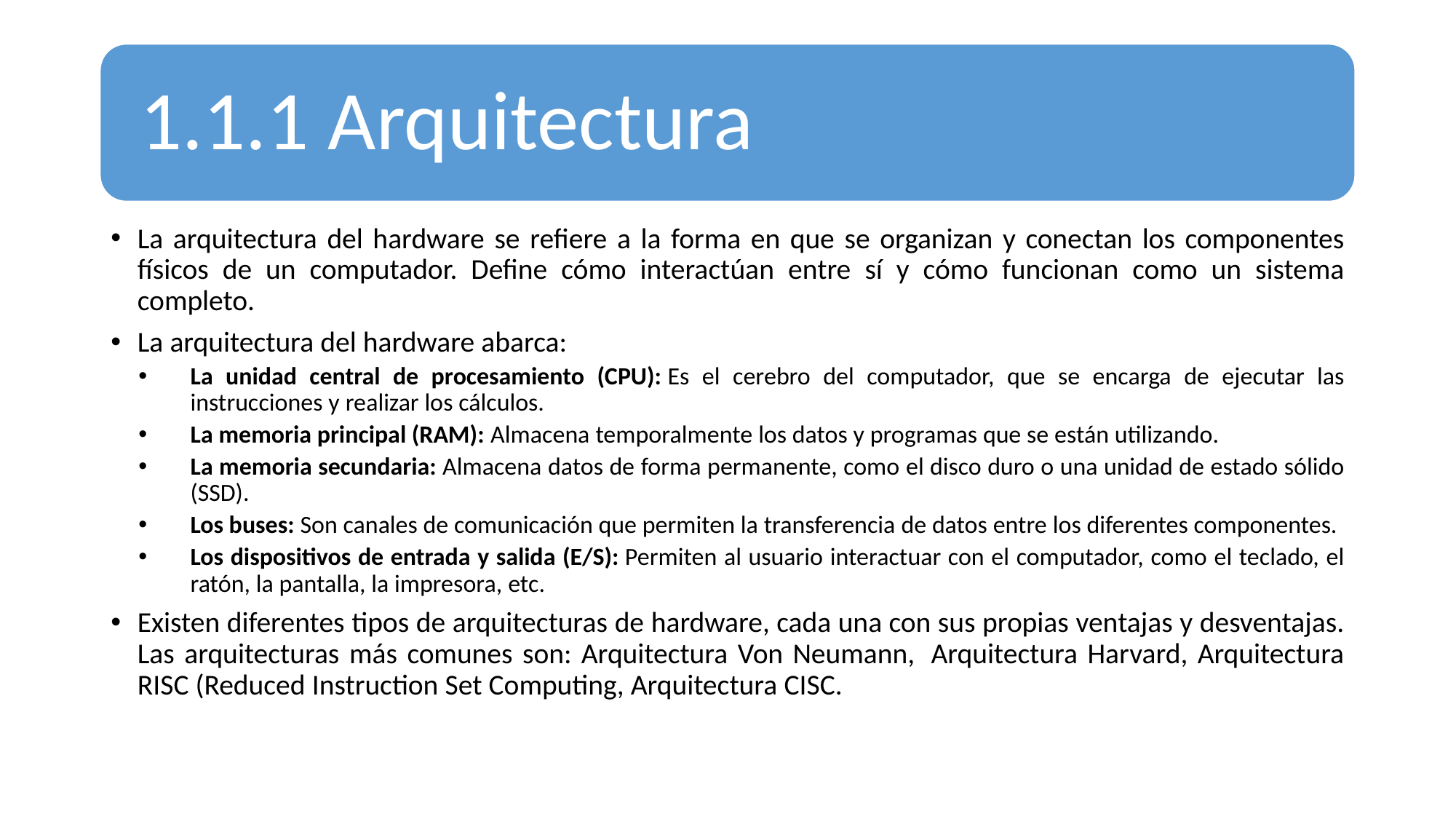

1.1.1 Arquitectura
La arquitectura del hardware se refiere a la forma en que se organizan y conectan los componentes físicos de un computador. Define cómo interactúan entre sí y cómo funcionan como un sistema completo.
La arquitectura del hardware abarca:
La unidad central de procesamiento (CPU): Es el cerebro del computador, que se encarga de ejecutar las instrucciones y realizar los cálculos.
La memoria principal (RAM): Almacena temporalmente los datos y programas que se están utilizando.
La memoria secundaria: Almacena datos de forma permanente, como el disco duro o una unidad de estado sólido (SSD).
Los buses: Son canales de comunicación que permiten la transferencia de datos entre los diferentes componentes.
Los dispositivos de entrada y salida (E/S): Permiten al usuario interactuar con el computador, como el teclado, el ratón, la pantalla, la impresora, etc.
Existen diferentes tipos de arquitecturas de hardware, cada una con sus propias ventajas y desventajas. Las arquitecturas más comunes son: Arquitectura Von Neumann,  Arquitectura Harvard, Arquitectura RISC (Reduced Instruction Set Computing, Arquitectura CISC.